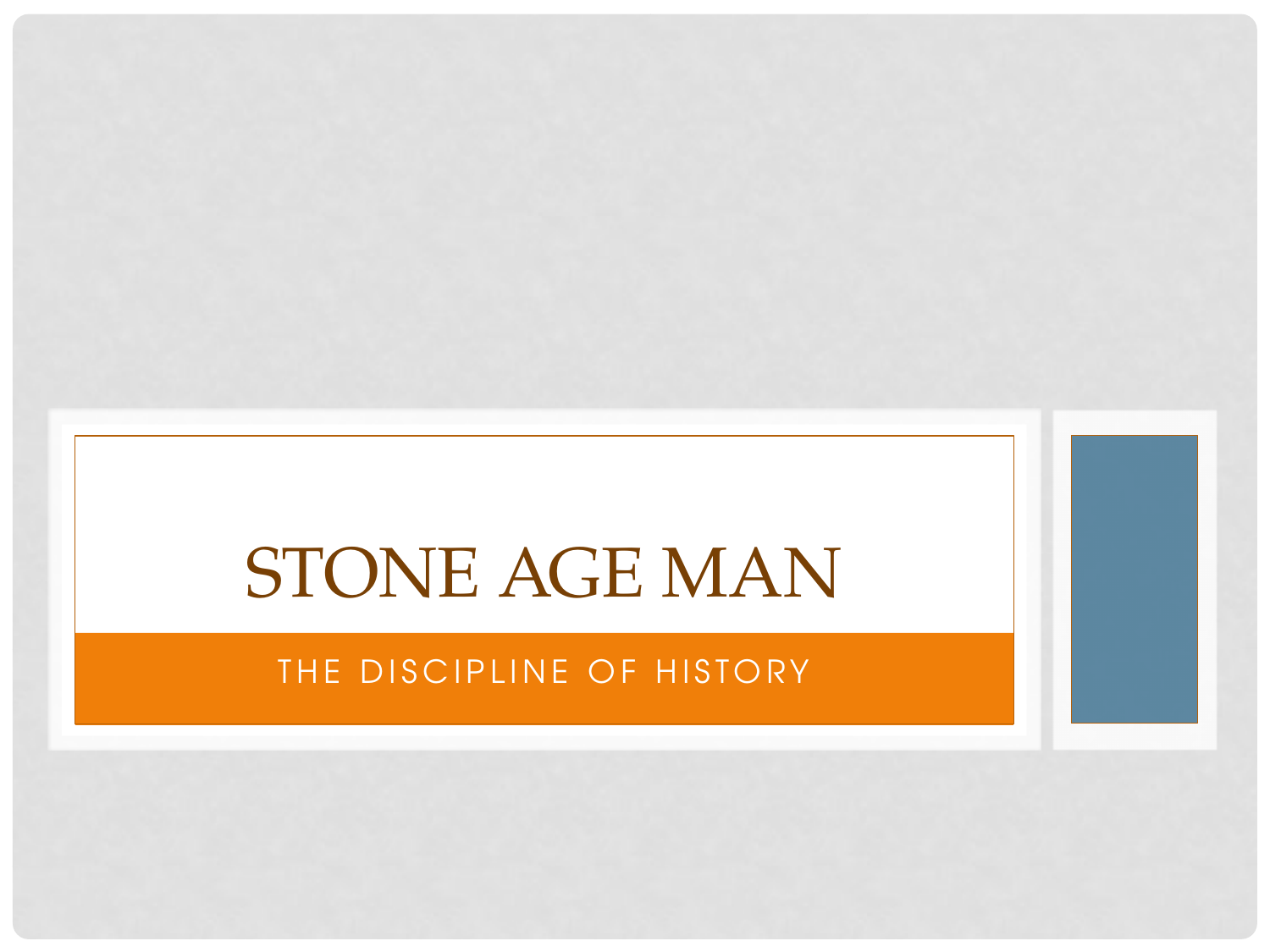

# Stone Age man
the discipline of History